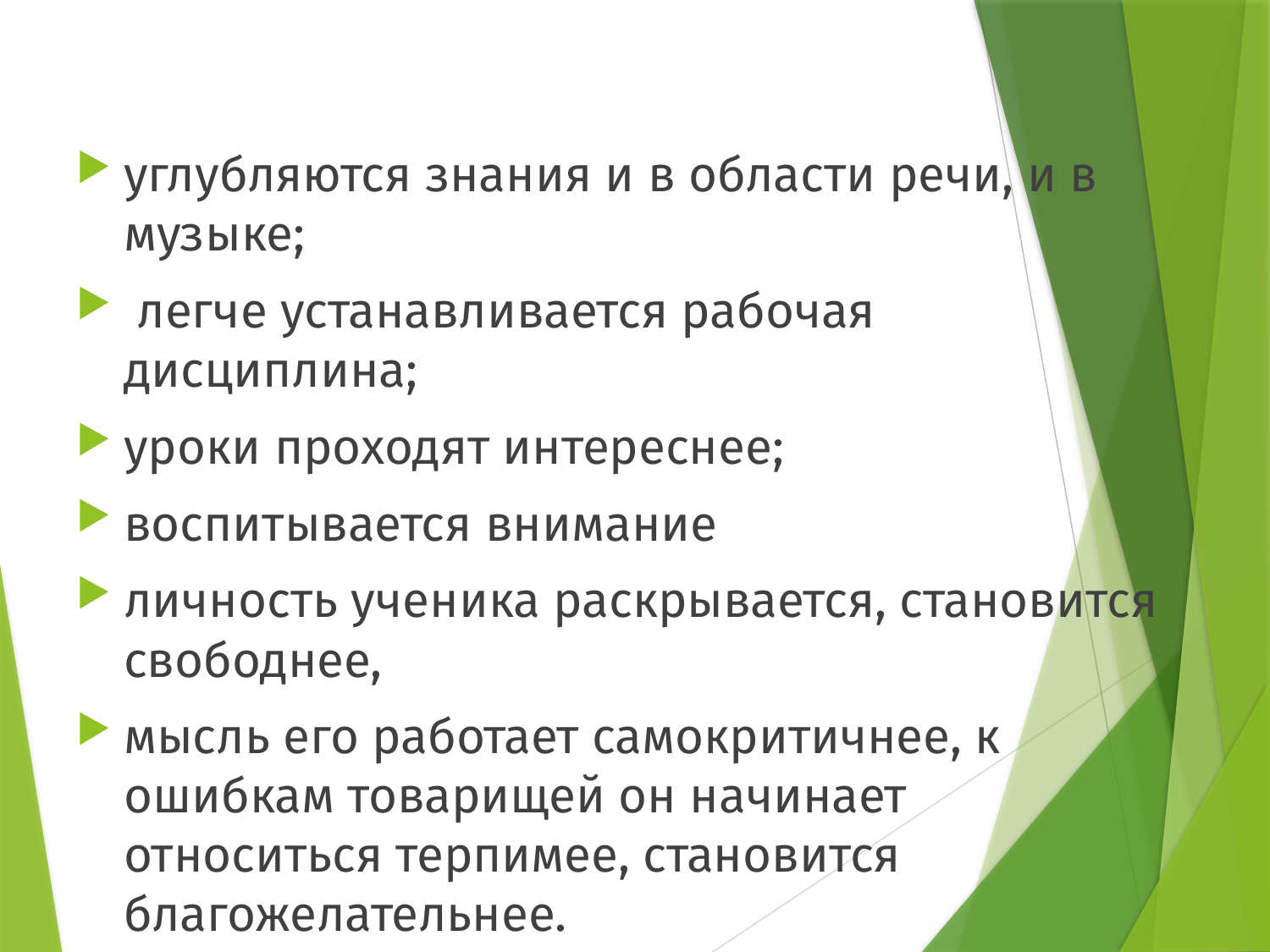

углубляются знания и в области речи, и в музыке;
 легче устанавливается рабочая дисциплина;
уроки проходят интереснее;
воспитывается внимание
личность ученика раскрывается, становится свободнее,
мысль его работает самокритичнее, к ошибкам товарищей он начинает относиться терпимее, становится благожелательнее.